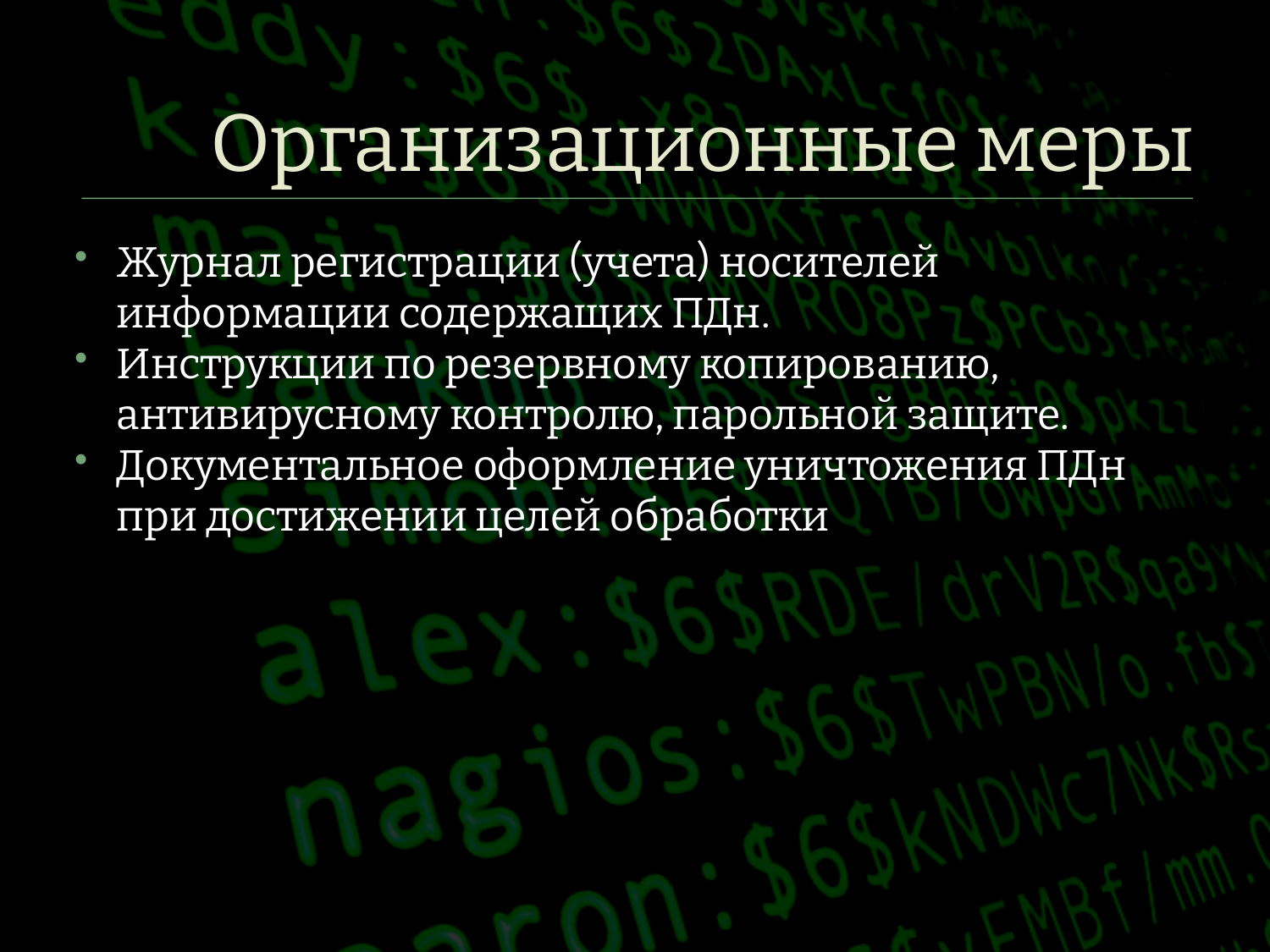

# Организационные меры
Журнал регистрации (учета) носителей информации содержащих ПДн.
Инструкции по резервному копированию, антивирусному контролю, парольной защите.
Документальное оформление уничтожения ПДн при достижении целей обработки